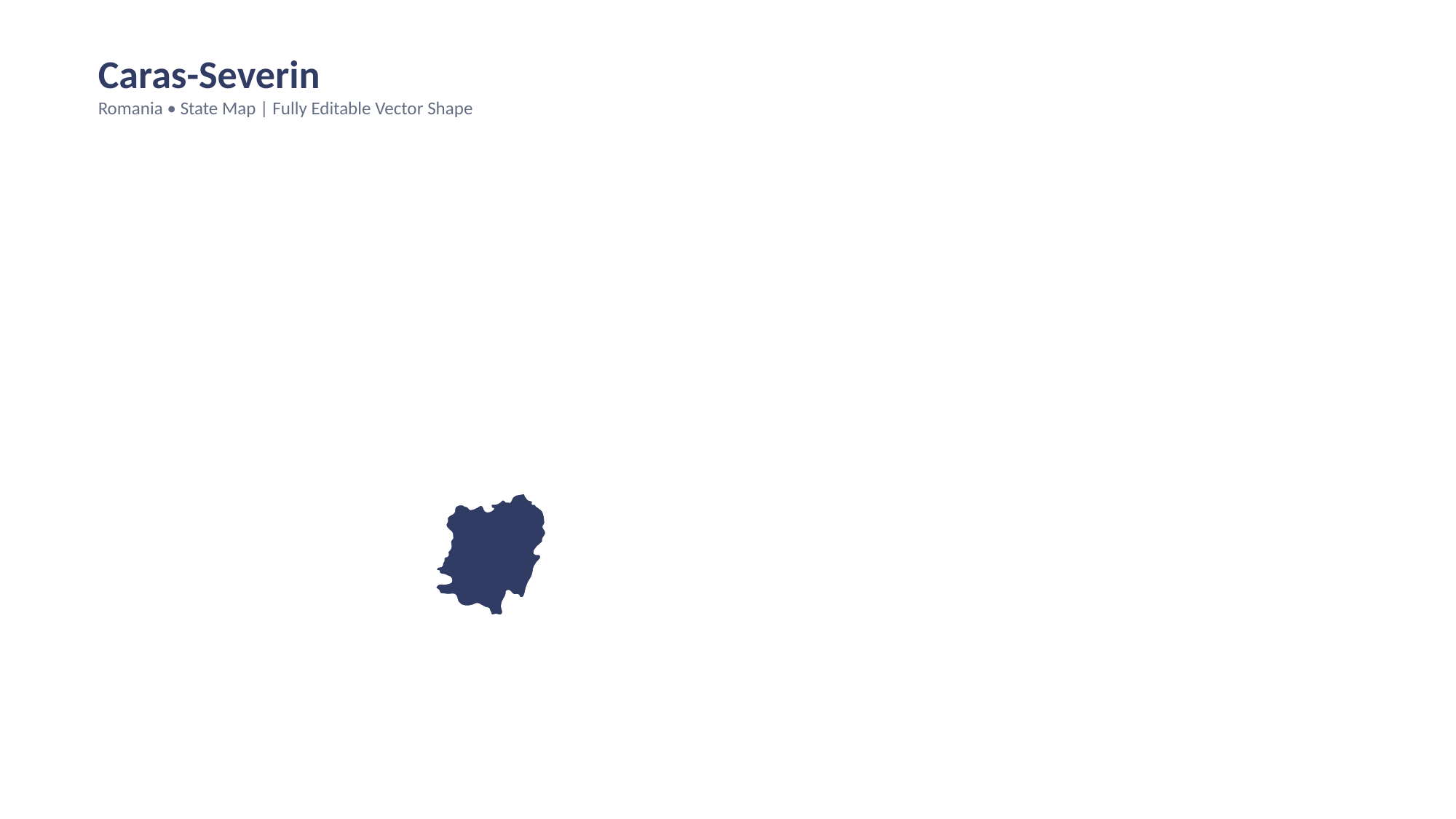

Caras-Severin
Romania • State Map | Fully Editable Vector Shape